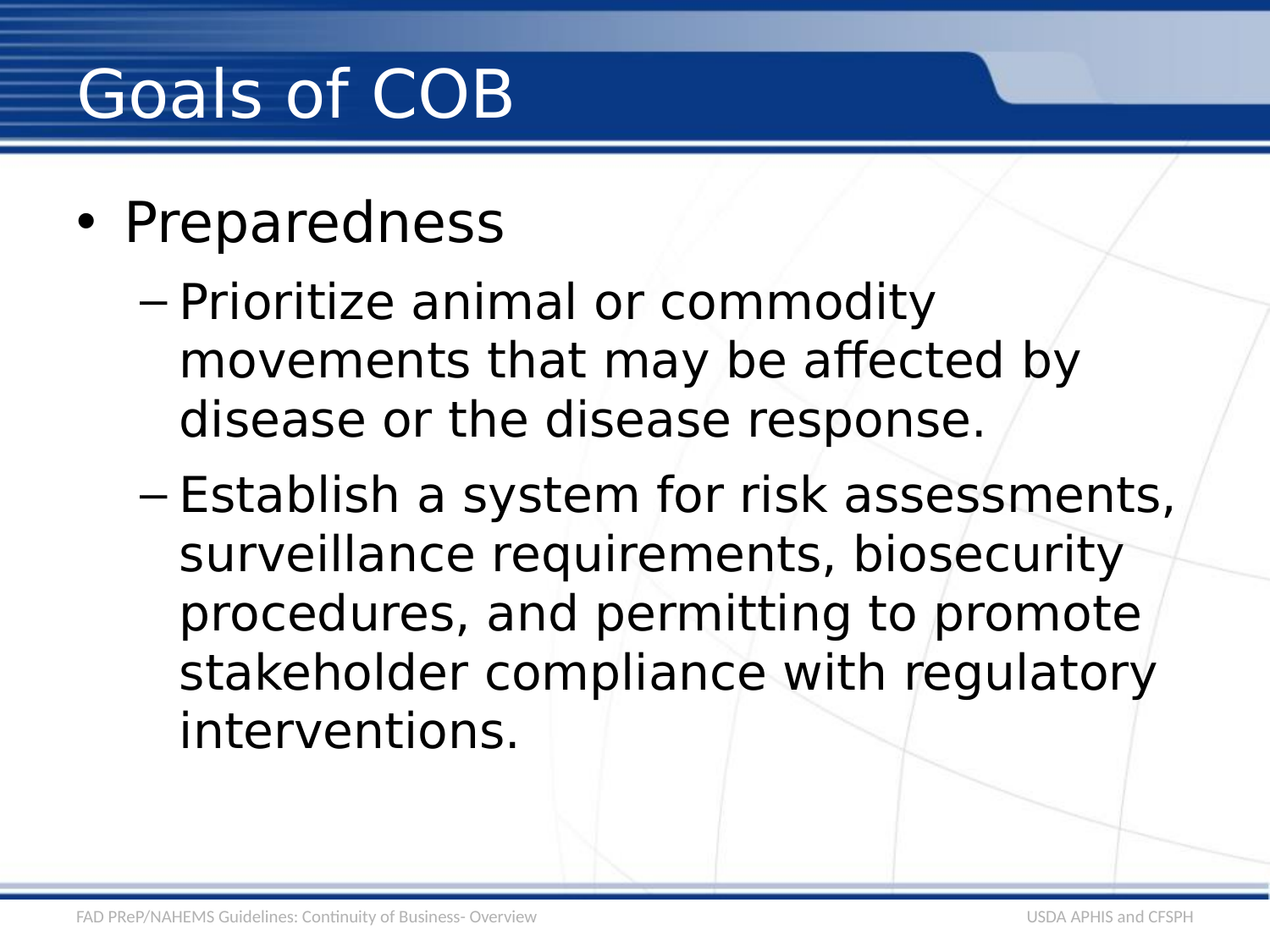

# Goals of COB
Preparedness
Prioritize animal or commodity movements that may be affected by disease or the disease response.
Establish a system for risk assessments, surveillance requirements, biosecurity procedures, and permitting to promote stakeholder compliance with regulatory interventions.
FAD PReP/NAHEMS Guidelines: Continuity of Business- Overview
USDA APHIS and CFSPH